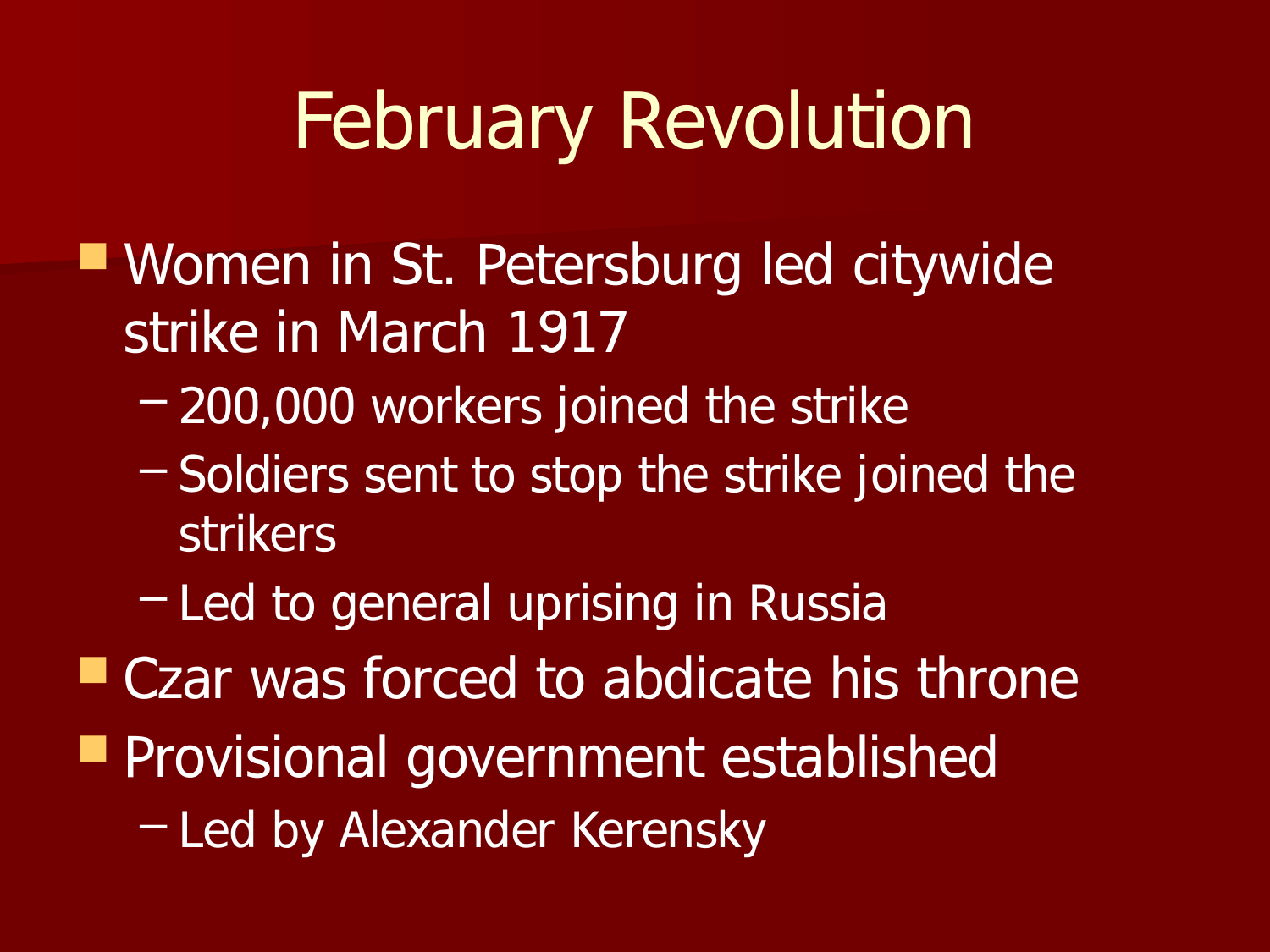

# February Revolution
Women in St. Petersburg led citywide strike in March 1917
200,000 workers joined the strike
Soldiers sent to stop the strike joined the strikers
Led to general uprising in Russia
Czar was forced to abdicate his throne
Provisional government established
Led by Alexander Kerensky